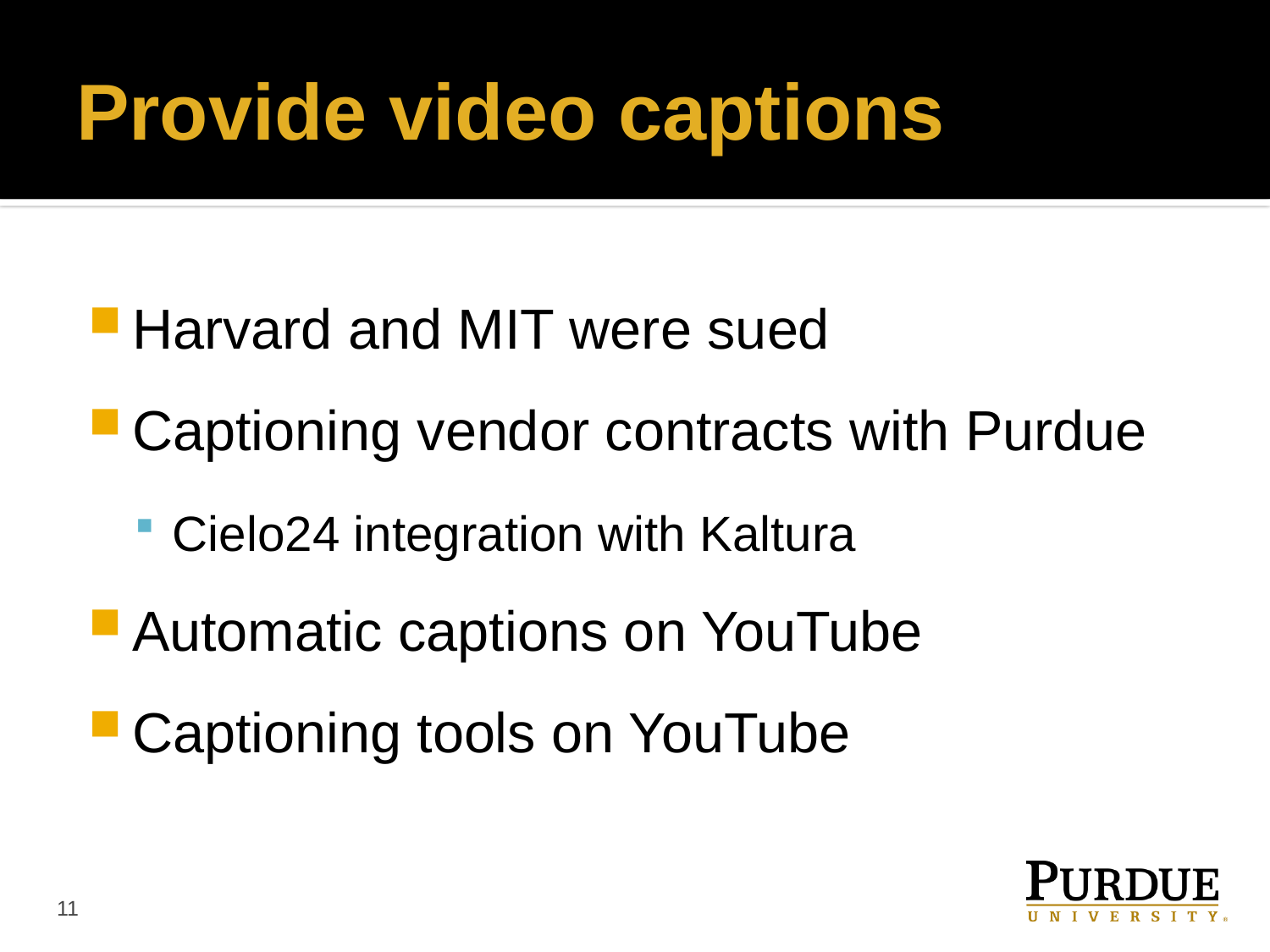

# Provide video captions
Harvard and MIT were sued
Captioning vendor contracts with Purdue
Cielo24 integration with Kaltura
Automatic captions on YouTube
Captioning tools on YouTube
11